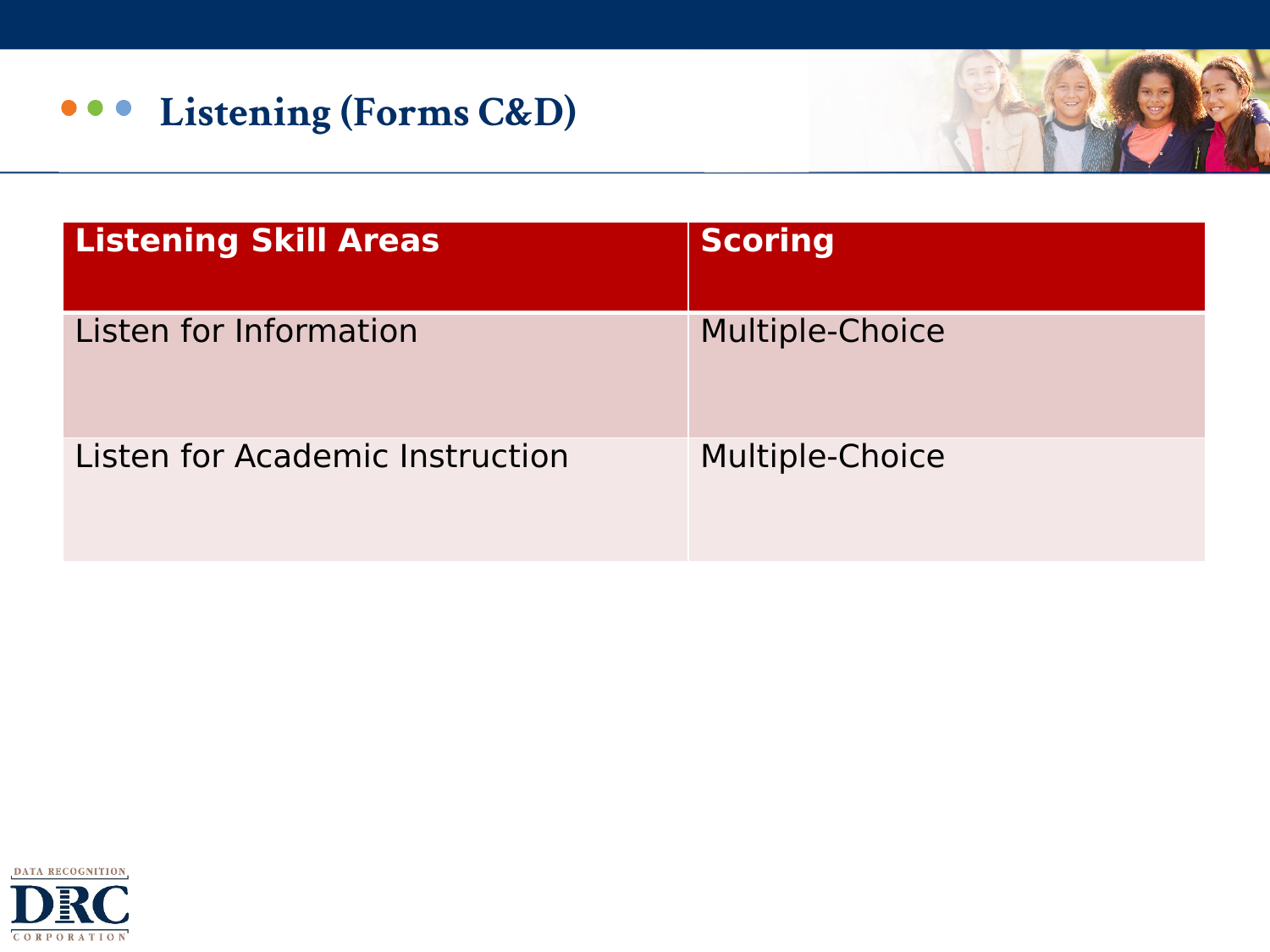

# Listening (Forms C&D)
| Listening Skill Areas | Scoring |
| --- | --- |
| Listen for Information | Multiple-Choice |
| Listen for Academic Instruction | Multiple-Choice |